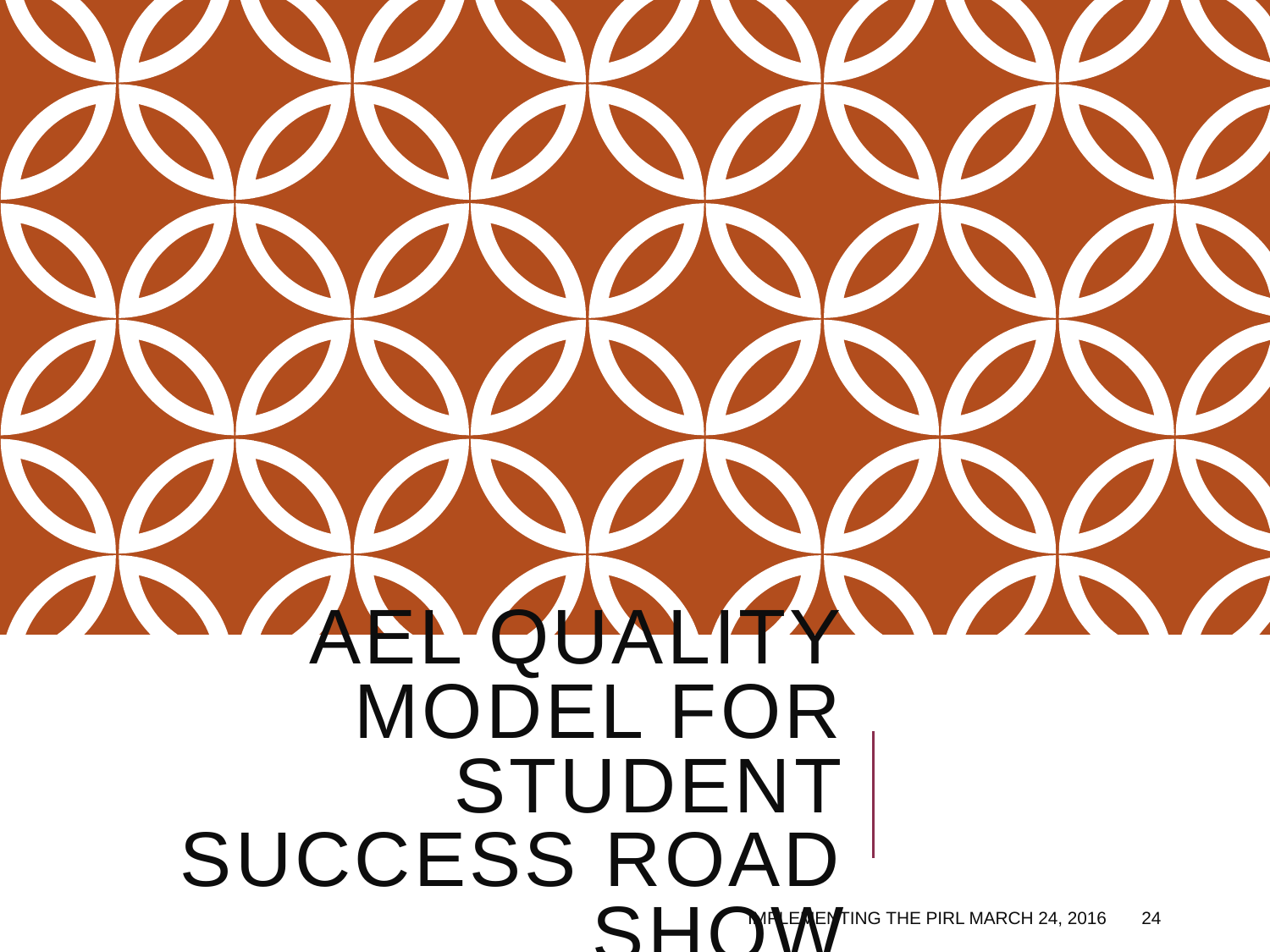

# AEL Quality Model for Student Success Road Show

Implementing the PIRL March 24, 2016
24